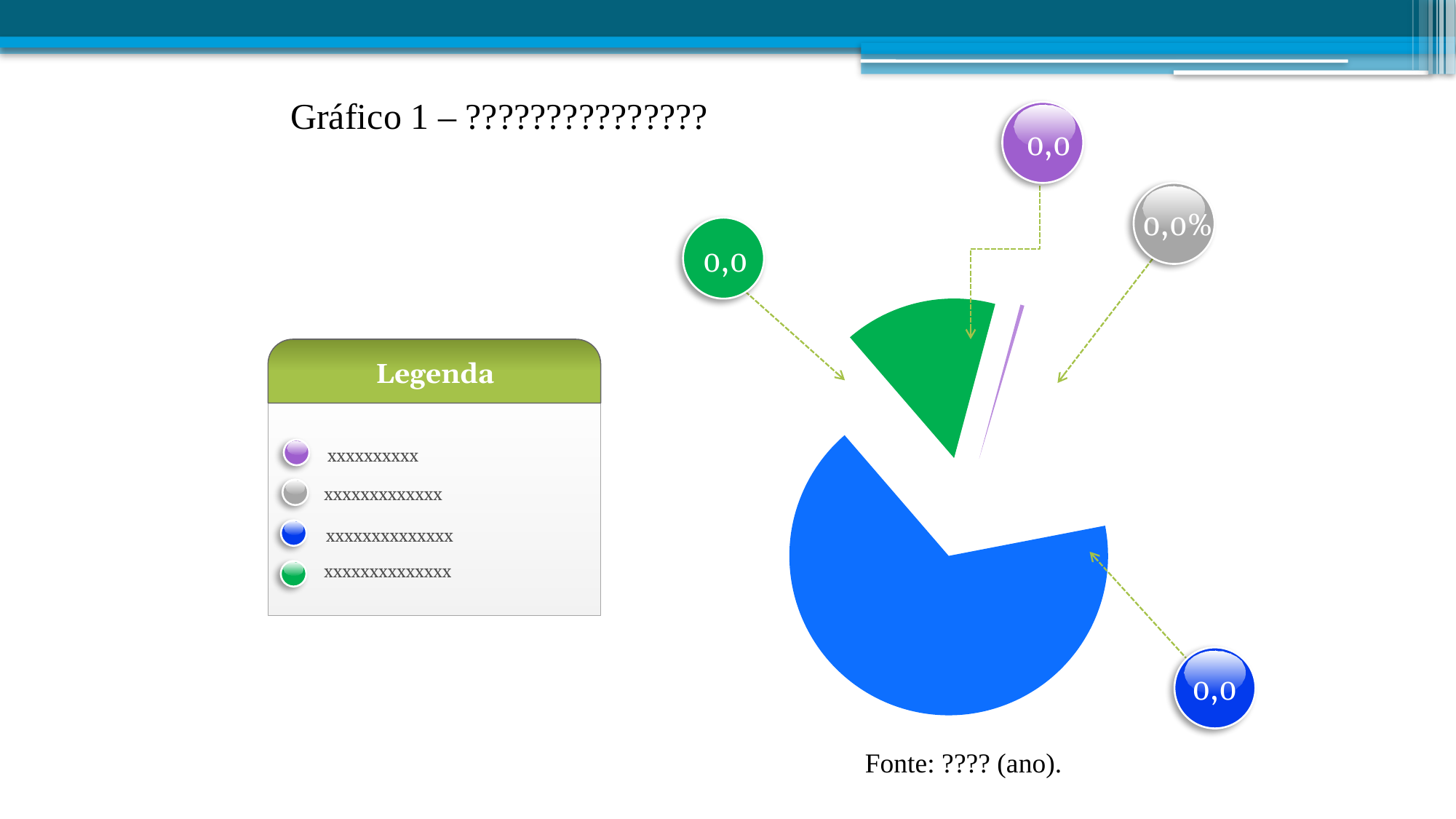

Gráfico 1 – ???????????????

0,0

0,0%

0,0

### Chart

| Category | Sales |
|---|---|
| PRIMÁRIO | 0.4 |
| SECUNDÁRIO | 17.4 |
| TERCIÁRIO | 66.7 |
| OUTROS | 15.5 |
Legenda

 xxxxxxxxxx

xxxxxxxxxxxxx

 xxxxxxxxxxxxxx

xxxxxxxxxxxxxx

0,0
Fonte: ???? (ano).